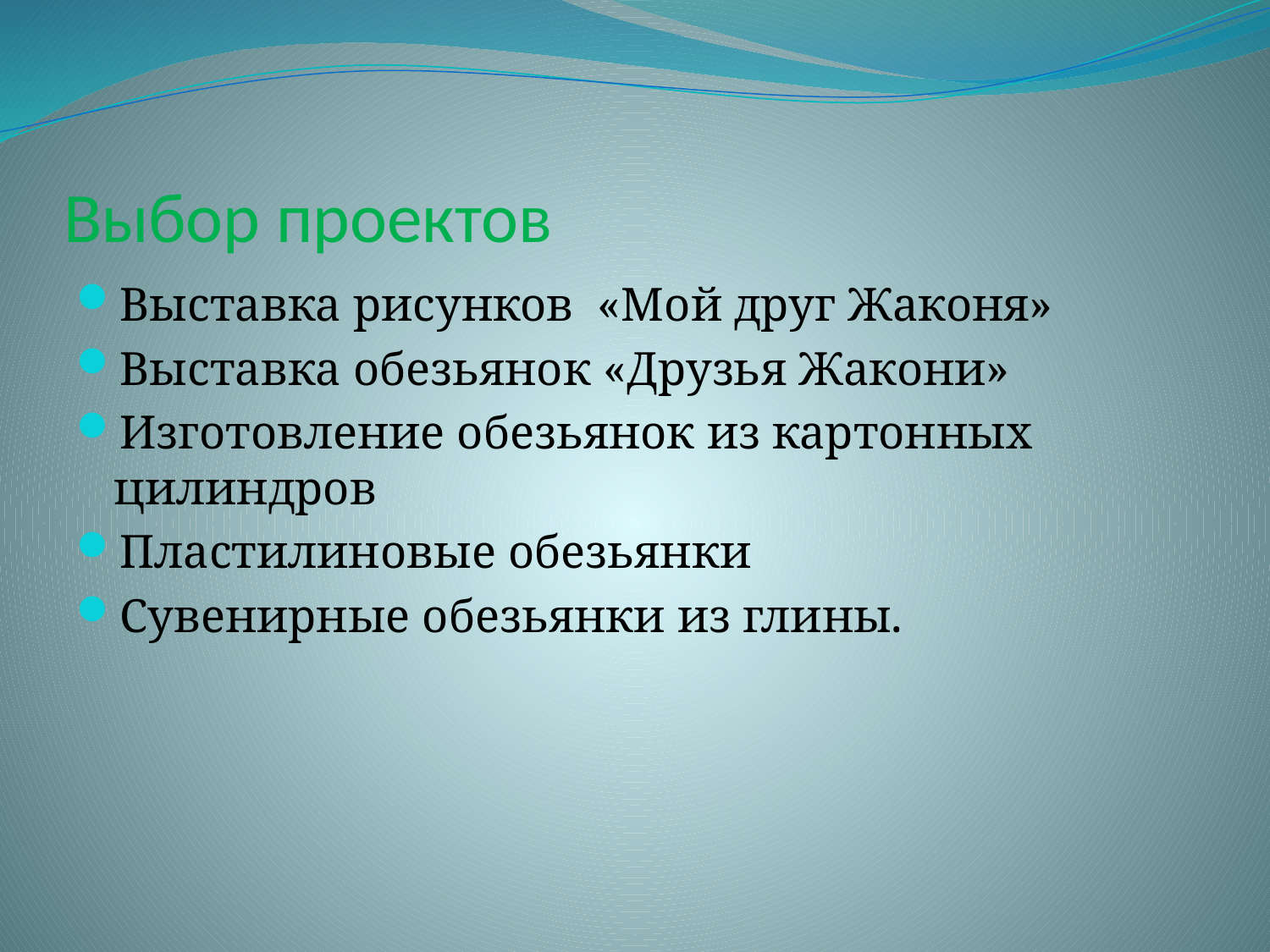

# Выбор проектов
Выставка рисунков  «Мой друг Жаконя»
Выставка обезьянок «Друзья Жакони»
Изготовление обезьянок из картонных цилиндров
Пластилиновые обезьянки
Сувенирные обезьянки из глины.